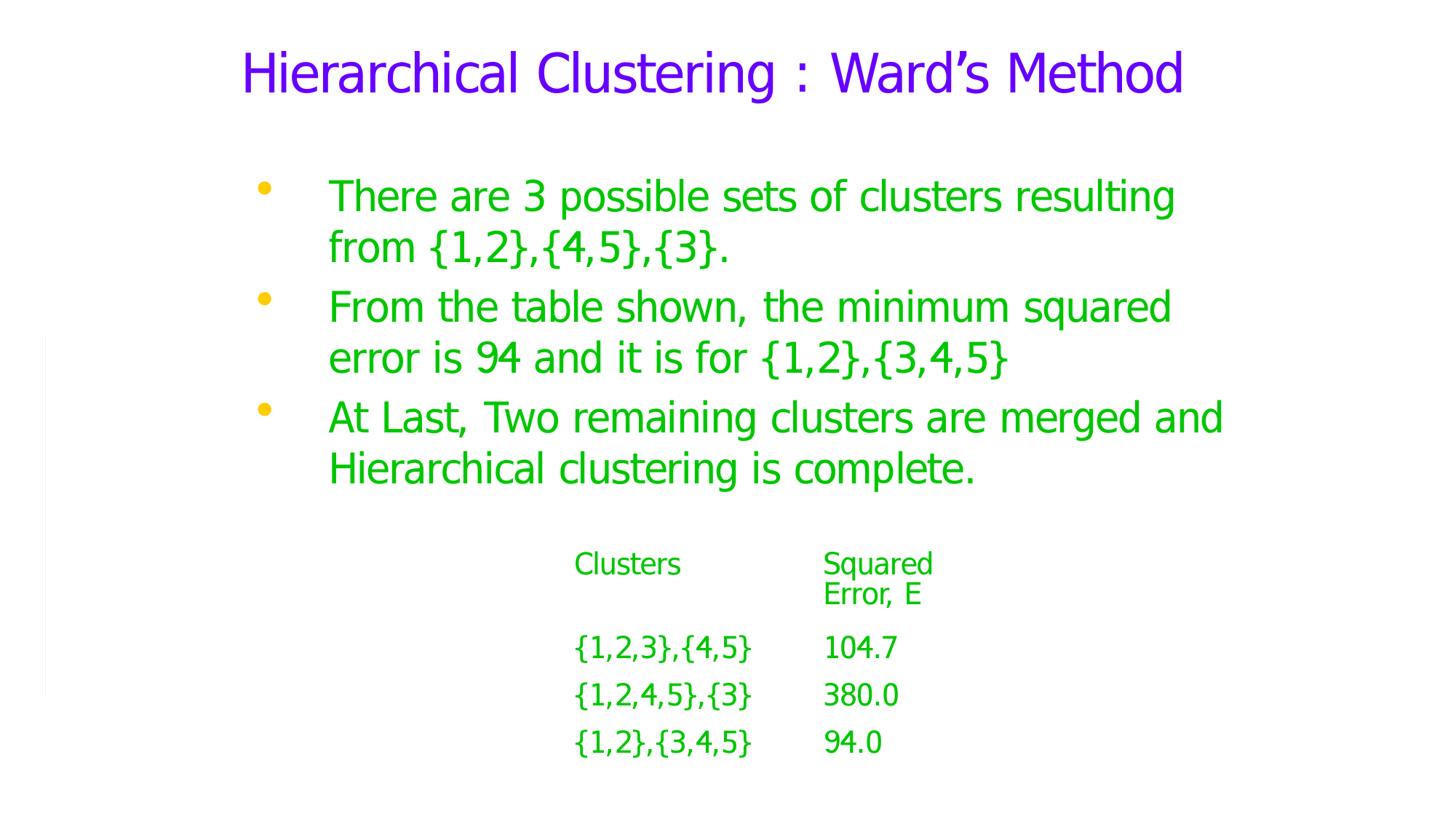

# Hierarchical Clustering : Ward’s Method
There are 3 possible sets of clusters resulting from {1,2},{4,5},{3}.
From the table shown, the minimum squared error is 94 and it is for {1,2},{3,4,5}
At Last, Two remaining clusters are merged and Hierarchical clustering is complete.
| Clusters | Squared Error, E |
| --- | --- |
| {1,2,3},{4,5} | 104.7 |
| {1,2,4,5},{3} | 380.0 |
| {1,2},{3,4,5} | 94.0 |
12-Jan-26
Md. Masudur Rahman, Lecturer, CSE, UGV.